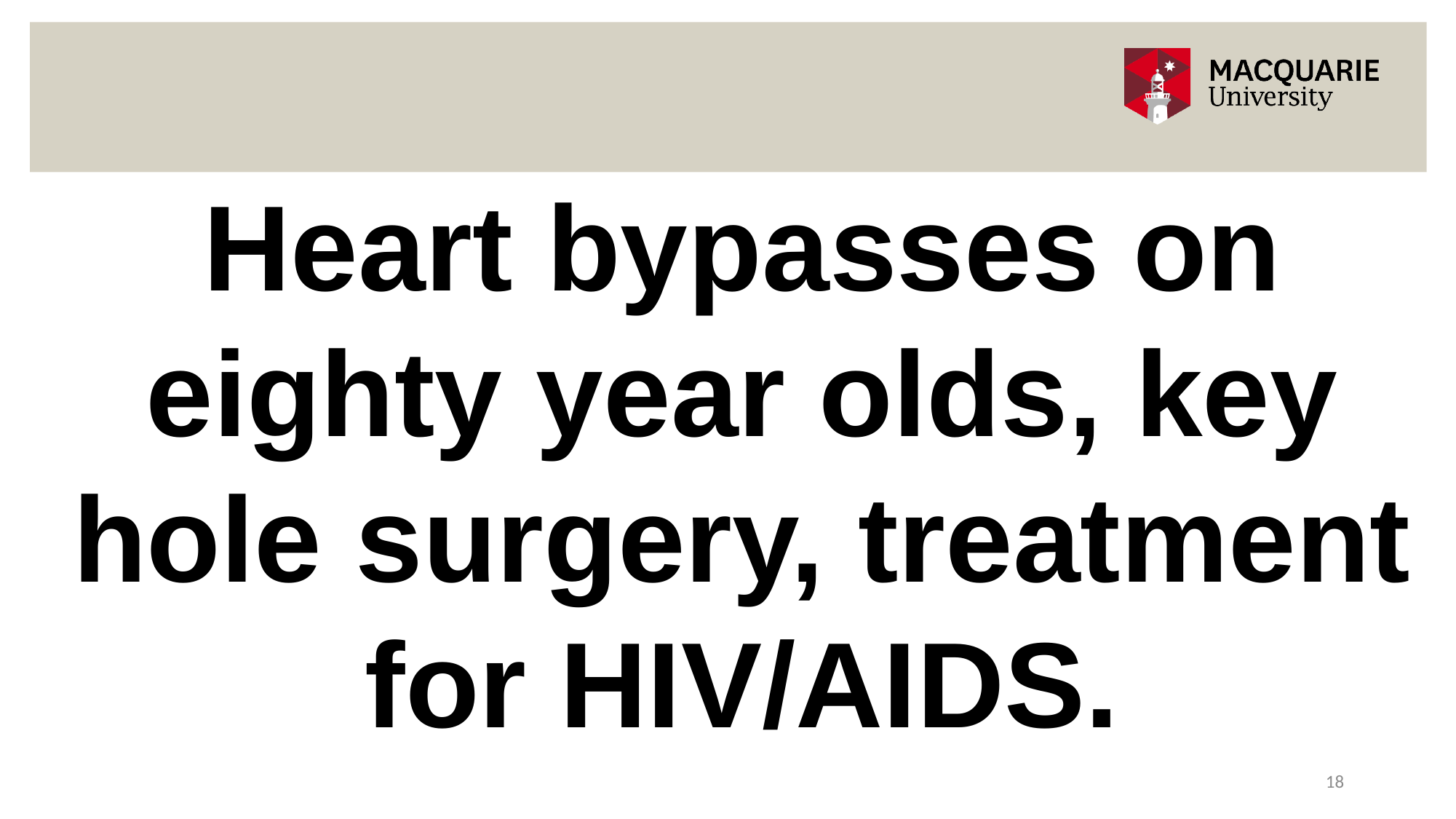

Heart bypasses on eighty year olds, key hole surgery, treatment for HIV/AIDS.
18